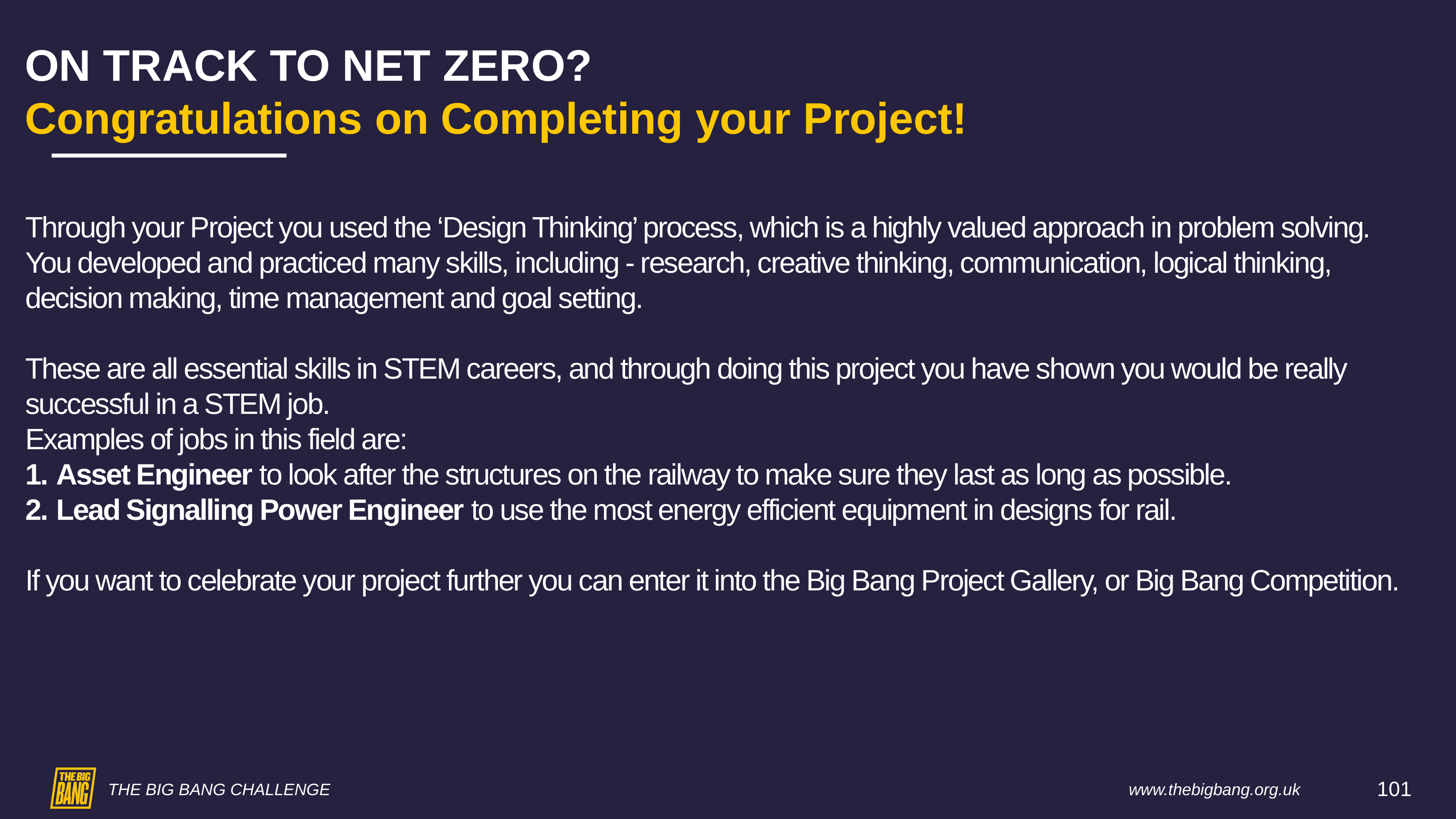

ON TRACK TO NET ZERO?
Congratulations on Completing your Project!
Through your Project you used the ‘Design Thinking’ process, which is a highly valued approach in problem solving.
You developed and practiced many skills, including - research, creative thinking, communication, logical thinking, decision making, time management and goal setting.

These are all essential skills in STEM careers, and through doing this project you have shown you would be really successful in a STEM job.
Examples of jobs in this field are:
1. Asset Engineer to look after the structures on the railway to make sure they last as long as possible.
2. Lead Signalling Power Engineer to use the most energy efficient equipment in designs for rail.

If you want to celebrate your project further you can enter it into the Big Bang Project Gallery, or Big Bang Competition.